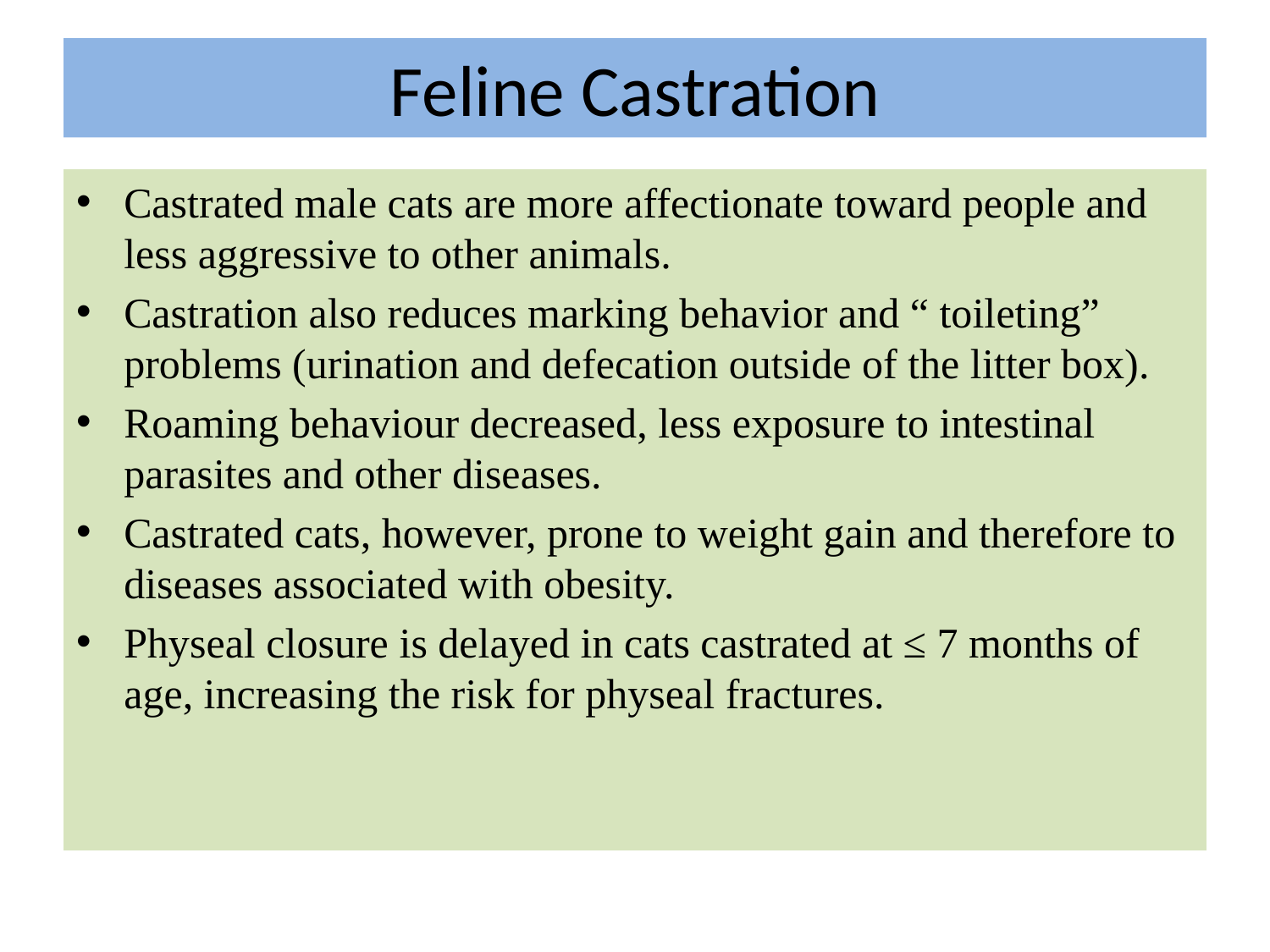

# Feline Castration
Castrated male cats are more affectionate toward people and less aggressive to other animals.
Castration also reduces marking behavior and “ toileting” problems (urination and defecation outside of the litter box).
Roaming behaviour decreased, less exposure to intestinal parasites and other diseases.
Castrated cats, however, prone to weight gain and therefore to diseases associated with obesity.
Physeal closure is delayed in cats castrated at ≤ 7 months of age, increasing the risk for physeal fractures.